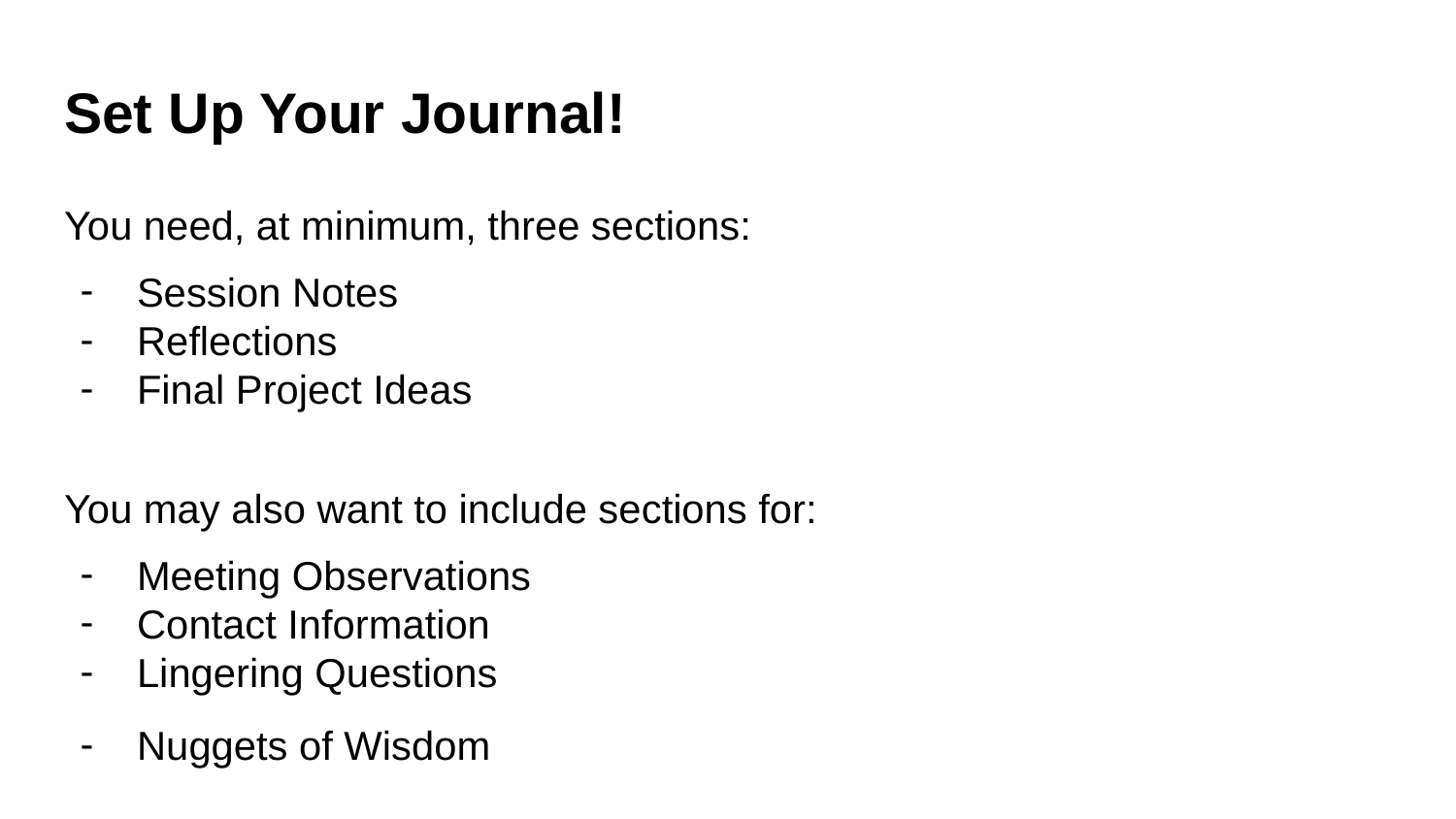

# Set Up Your Journal!

You need, at minimum, three sections:
Session Notes
Reflections
Final Project Ideas

You may also want to include sections for:
Meeting Observations
Contact Information
Lingering Questions
Nuggets of Wisdom